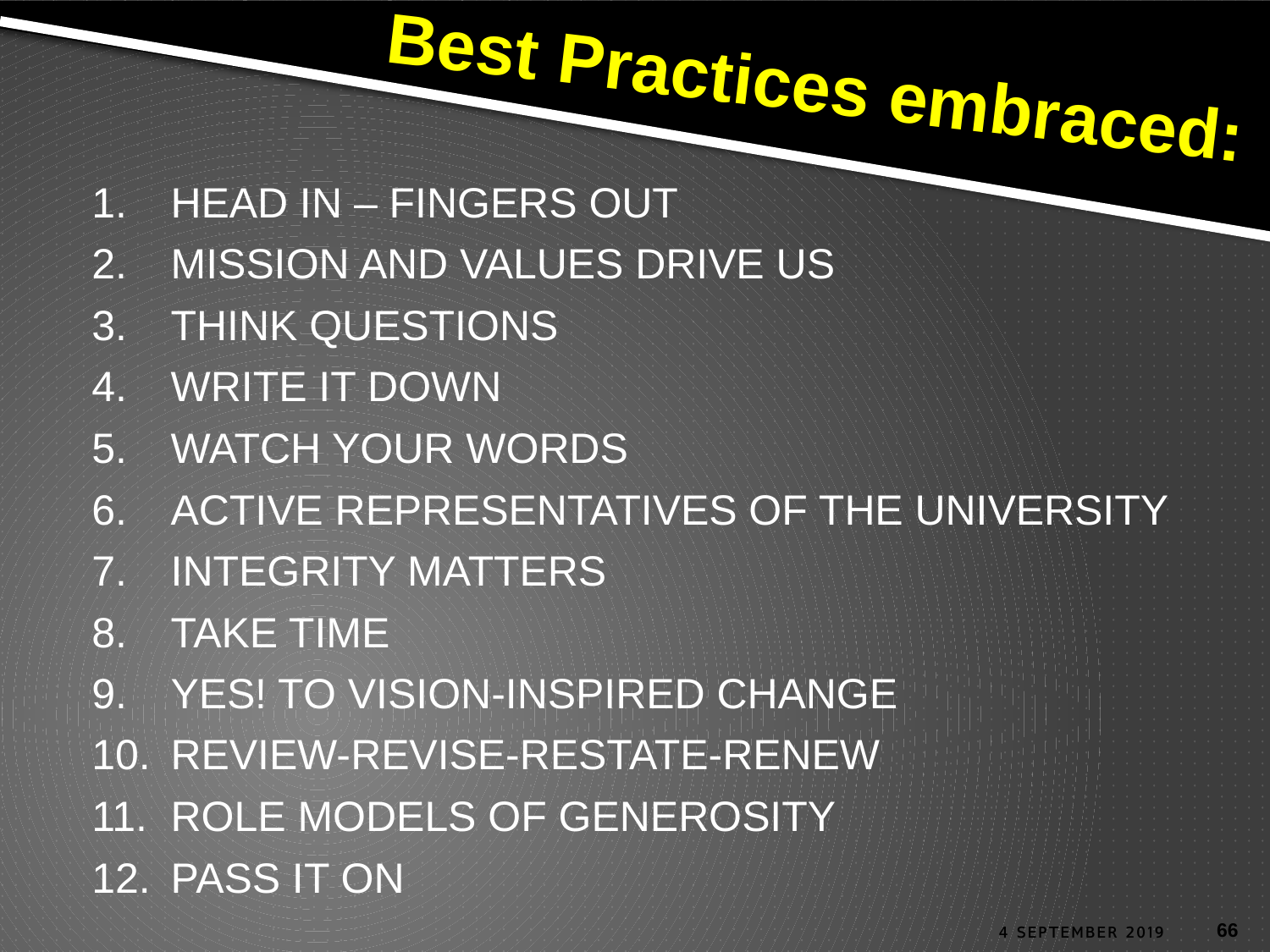

Best Practices embraced:
HEAD IN – FINGERS OUT
MISSION AND VALUES DRIVE US
THINK QUESTIONS
WRITE IT DOWN
WATCH YOUR WORDS
ACTIVE REPRESENTATIVES OF THE UNIVERSITY
INTEGRITY MATTERS
TAKE TIME
YES! TO VISION-INSPIRED CHANGE
REVIEW-REVISE-RESTATE-RENEW
ROLE MODELS OF GENEROSITY
PASS IT ON
4 September 2019
66